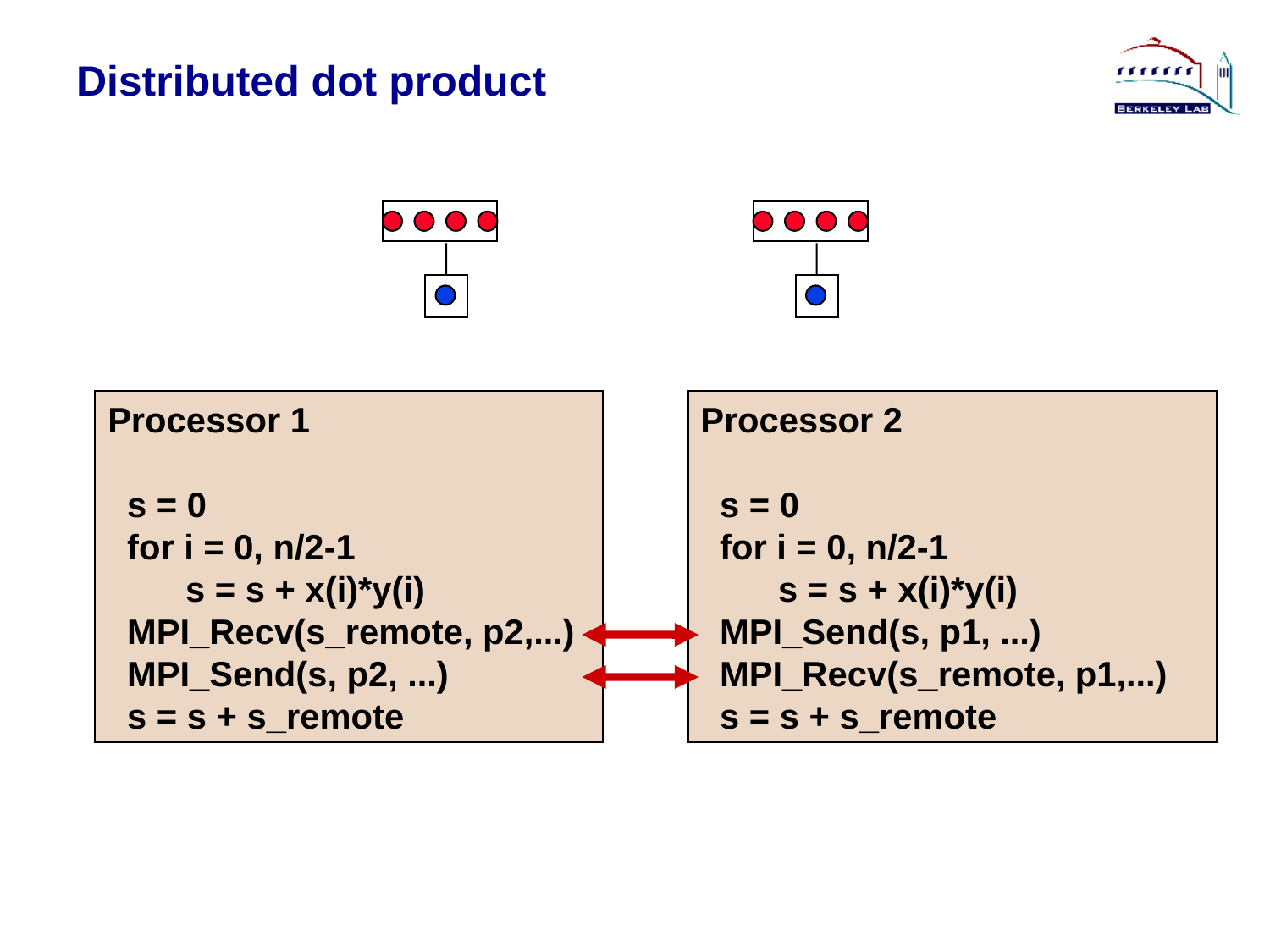

# Distributed dot product

Processor 1

  s = 0
  for i = 0, n/2-1
        s = s + x(i)*y(i)
  MPI_Recv(s_remote, p2,...)
  MPI_Send(s, p2, ...)
  s = s + s_remote
Processor 2

  s = 0
  for i = 0, n/2-1
        s = s + x(i)*y(i)
  MPI_Send(s, p1, ...)
  MPI_Recv(s_remote, p1,...)
  s = s + s_remote

                        43